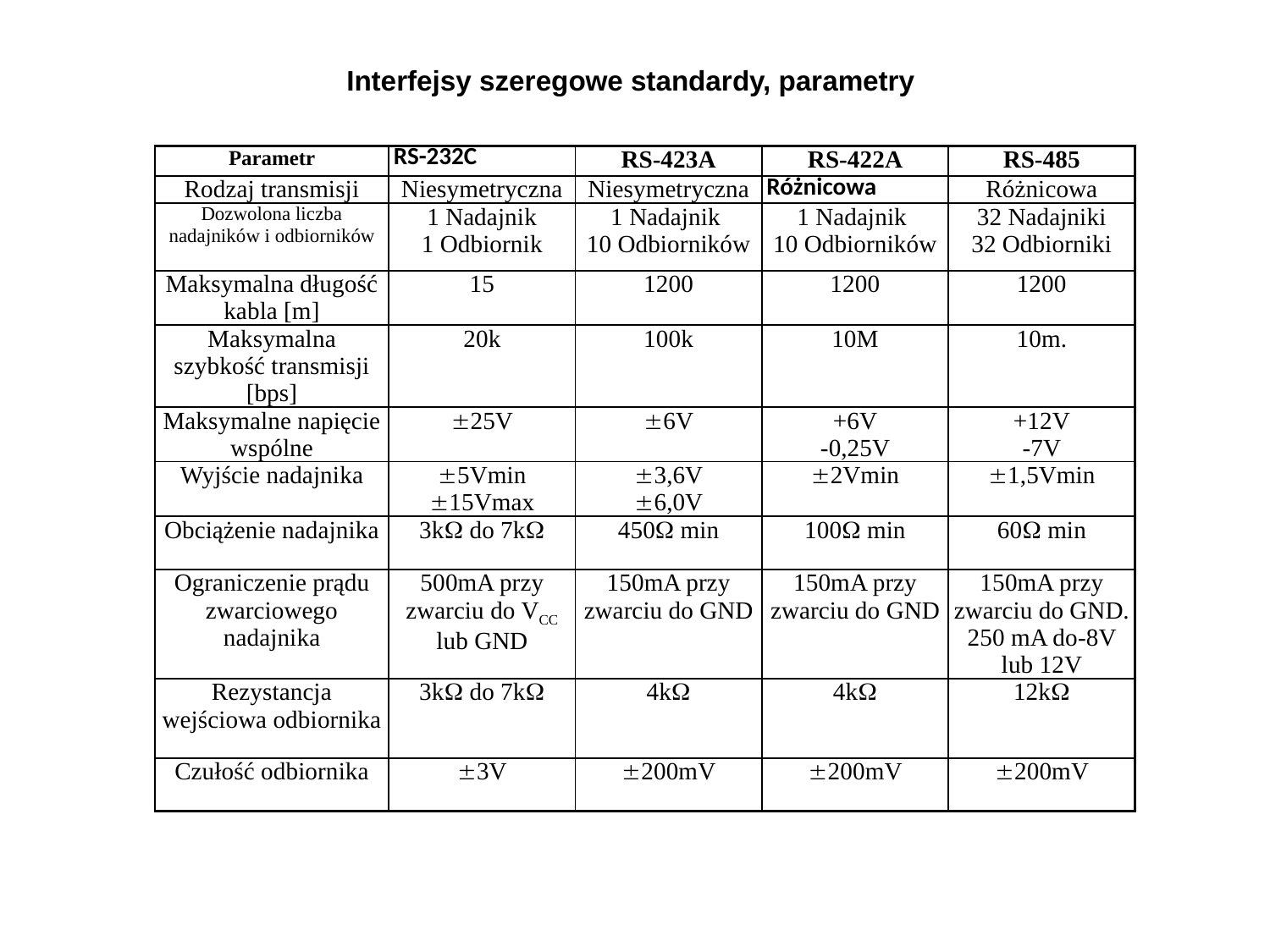

Interfejsy szeregowe standardy, parametry

| Parametr | RS-232C | RS-423A | RS-422A | RS-485 |
| --- | --- | --- | --- | --- |
| Rodzaj transmisji | Niesymetryczna | Niesymetryczna | Różnicowa | Różnicowa |
| Dozwolona liczba nadajników i odbiorników | 1 Nadajnik 1 Odbiornik | 1 Nadajnik 10 Odbiorników | 1 Nadajnik 10 Odbiorników | 32 Nadajniki 32 Odbiorniki |
| Maksymalna długość kabla [m] | 15 | 1200 | 1200 | 1200 |
| Maksymalna szybkość transmisji [bps] | 20k | 100k | 10M | 10m. |
| Maksymalne napięcie wspólne | ±25V | ±6V | +6V -0,25V | +12V -7V |
| Wyjście nadajnika | ±5Vmin ±15Vmax | ±3,6V ±6,0V | ±2Vmin | ±1,5Vmin |
| Obciążenie nadajnika | 3kΩ do 7kΩ | 450Ω min | 100Ω min | 60Ω min |
| Ograniczenie prądu zwarciowego nadajnika | 500mA przy zwarciu do VCC lub GND | 150mA przy zwarciu do GND | 150mA przy zwarciu do GND | 150mA przy zwarciu do GND. 250 mA do-8V lub 12V |
| Rezystancja wejściowa odbiornika | 3kΩ do 7kΩ | 4kΩ | 4kΩ | 12kΩ |
| Czułość odbiornika | ±3V | ±200mV | ±200mV | ±200mV |